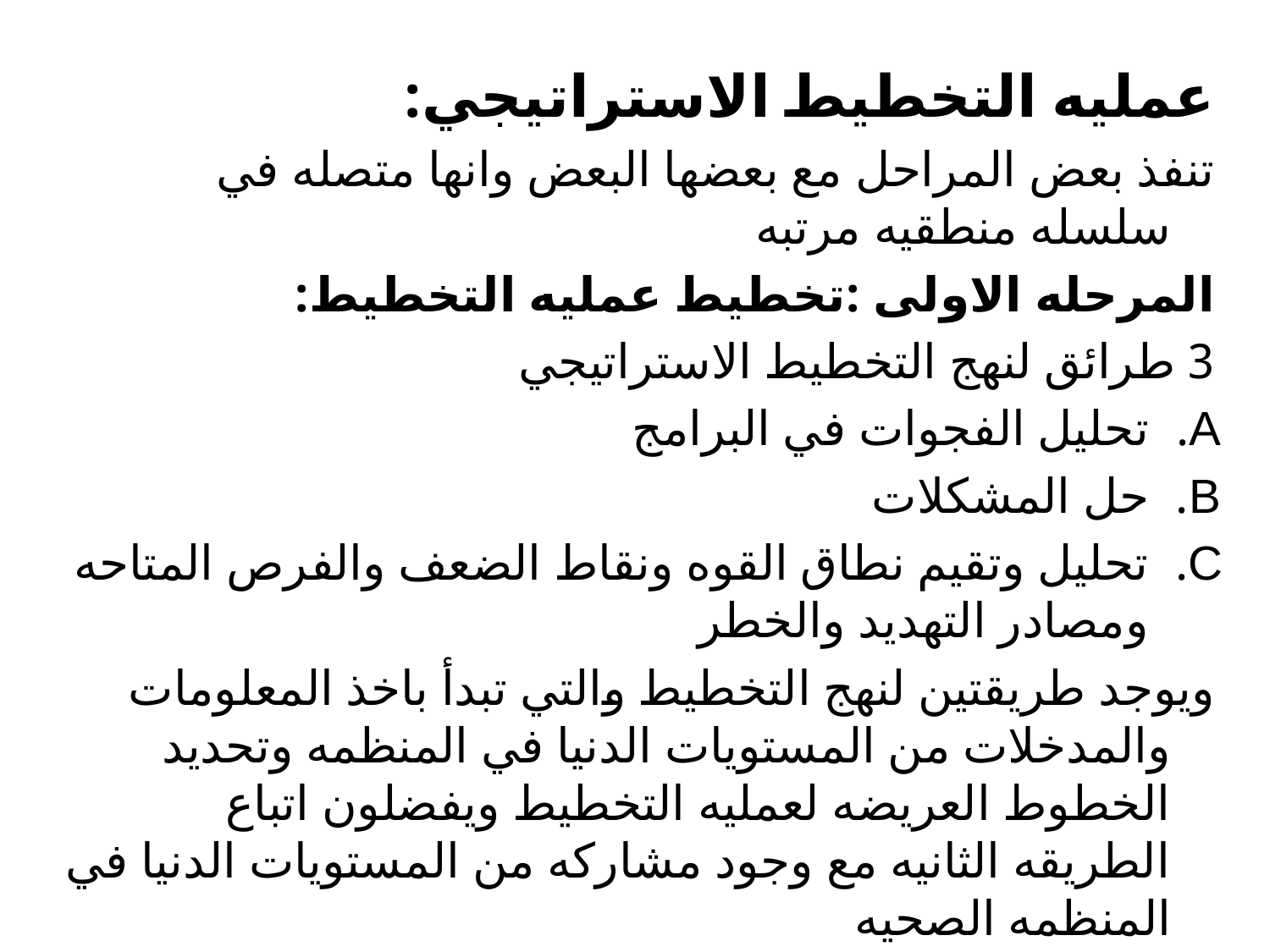

عمليه التخطيط الاستراتيجي:
تنفذ بعض المراحل مع بعضها البعض وانها متصله في سلسله منطقيه مرتبه
المرحله الاولى :تخطيط عمليه التخطيط:
3 طرائق لنهج التخطيط الاستراتيجي
تحليل الفجوات في البرامج
حل المشكلات
تحليل وتقيم نطاق القوه ونقاط الضعف والفرص المتاحه ومصادر التهديد والخطر
ويوجد طريقتين لنهج التخطيط والتي تبدأ باخذ المعلومات والمدخلات من المستويات الدنيا في المنظمه وتحديد الخطوط العريضه لعمليه التخطيط ويفضلون اتباع الطريقه الثانيه مع وجود مشاركه من المستويات الدنيا في المنظمه الصحيه